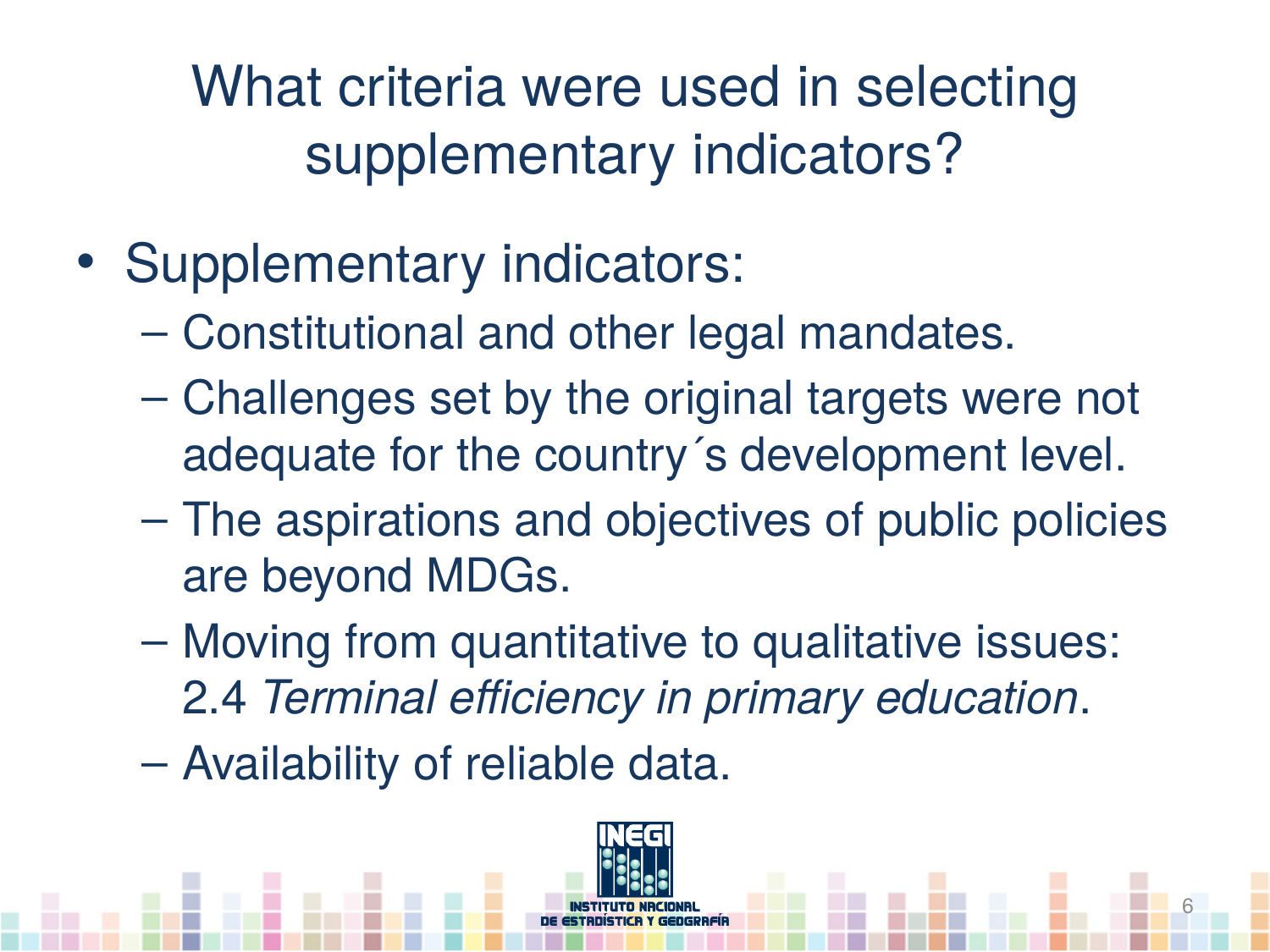

# What criteria were used in selecting supplementary indicators?
Supplementary indicators:
Constitutional and other legal mandates.
Challenges set by the original targets were not adequate for the country´s development level.
The aspirations and objectives of public policies are beyond MDGs.
Moving from quantitative to qualitative issues:   2.4 Terminal efficiency in primary education.
Availability of reliable data.

6